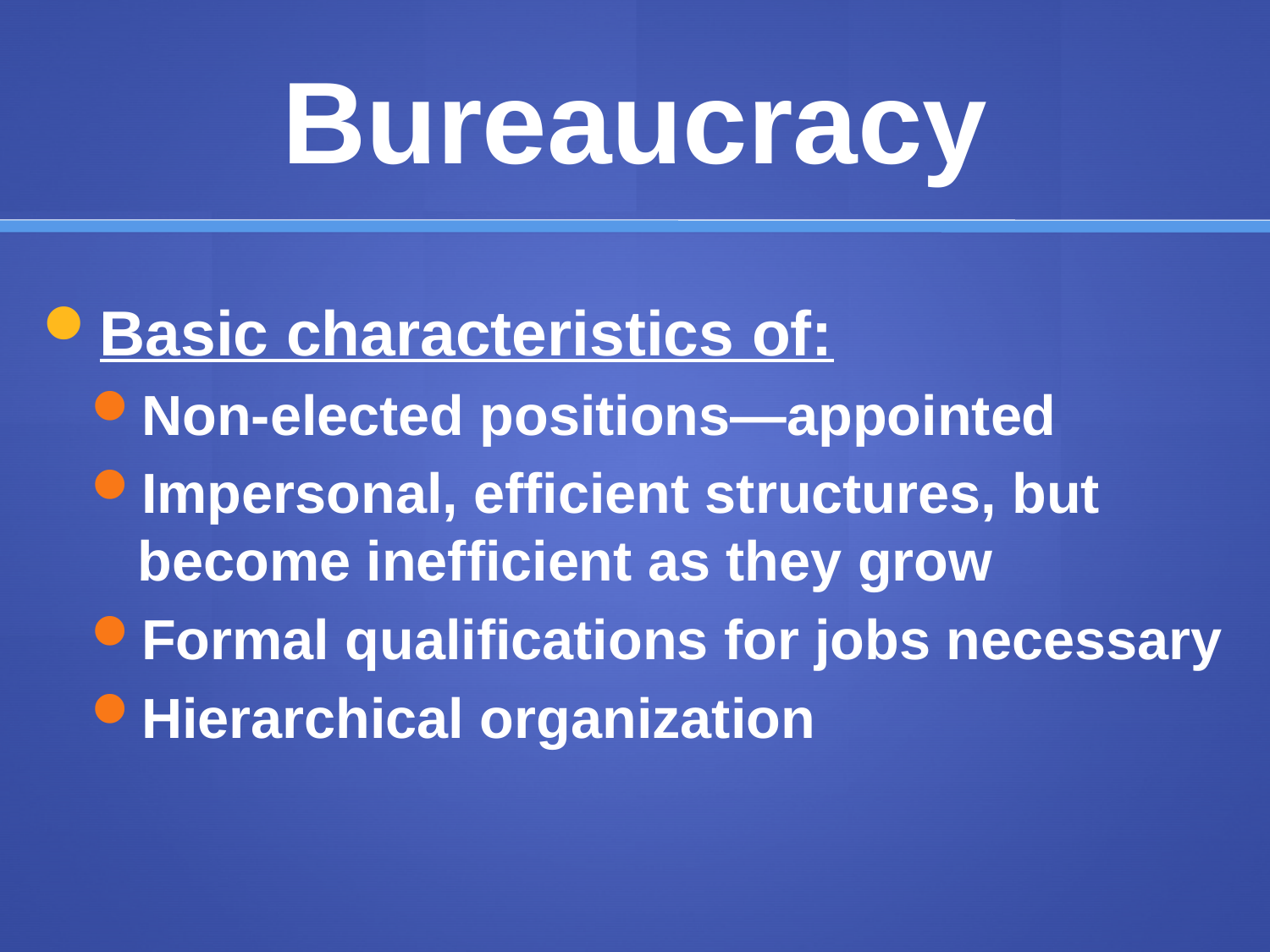

# Bureaucracy
Basic characteristics of:
Non-elected positions—appointed
Impersonal, efficient structures, but become inefficient as they grow
Formal qualifications for jobs necessary
Hierarchical organization